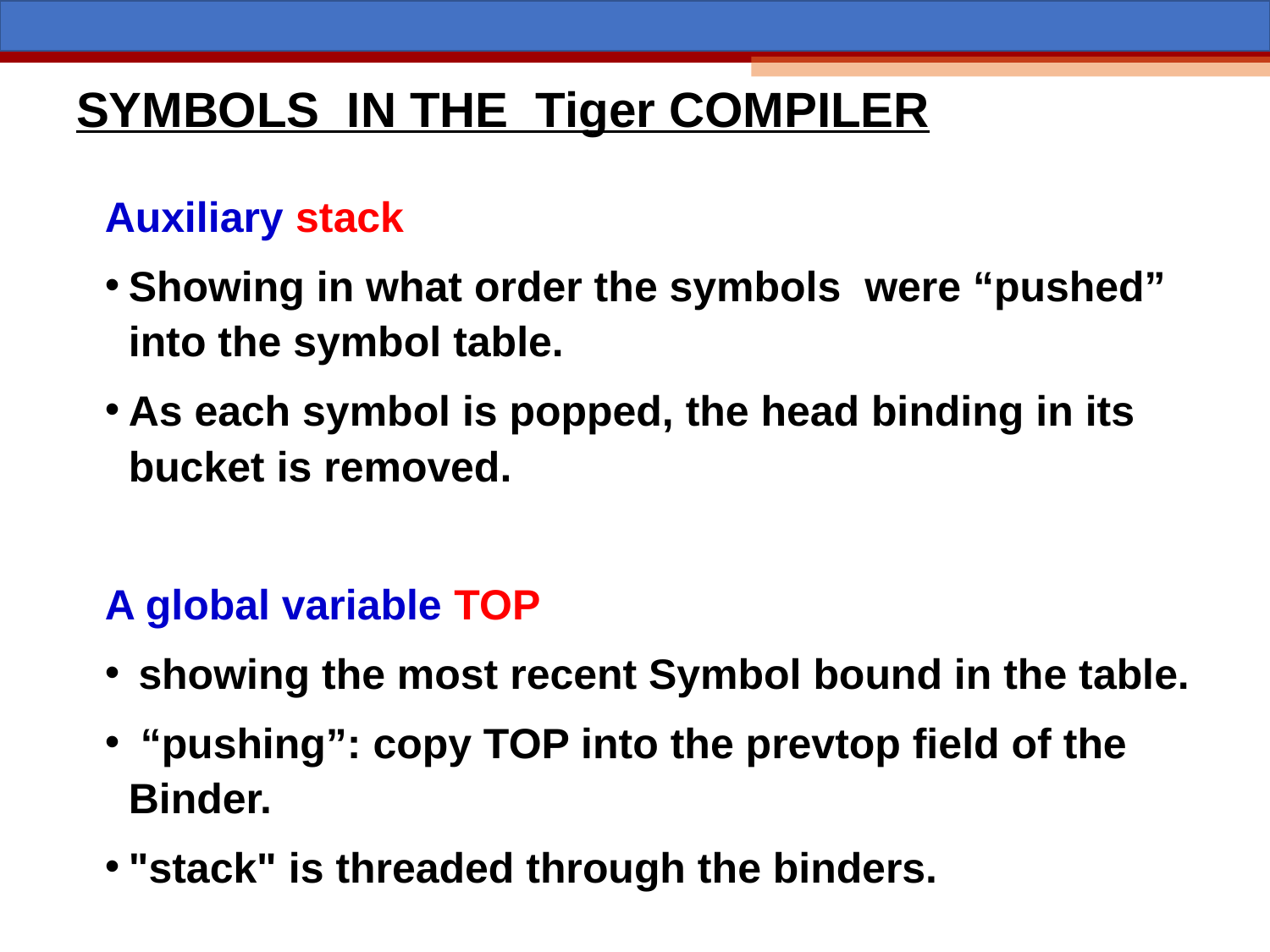

# SYMBOLS  IN THE  Tiger COMPILER
Auxiliary stack
Showing in what order the symbols  were “pushed” into the symbol table.
As each symbol is popped, the head binding in its bucket is removed.

A global variable TOP
 showing the most recent Symbol bound in the table.
 “pushing”: copy TOP into the prevtop field of the Binder.
"stack" is threaded through the binders.